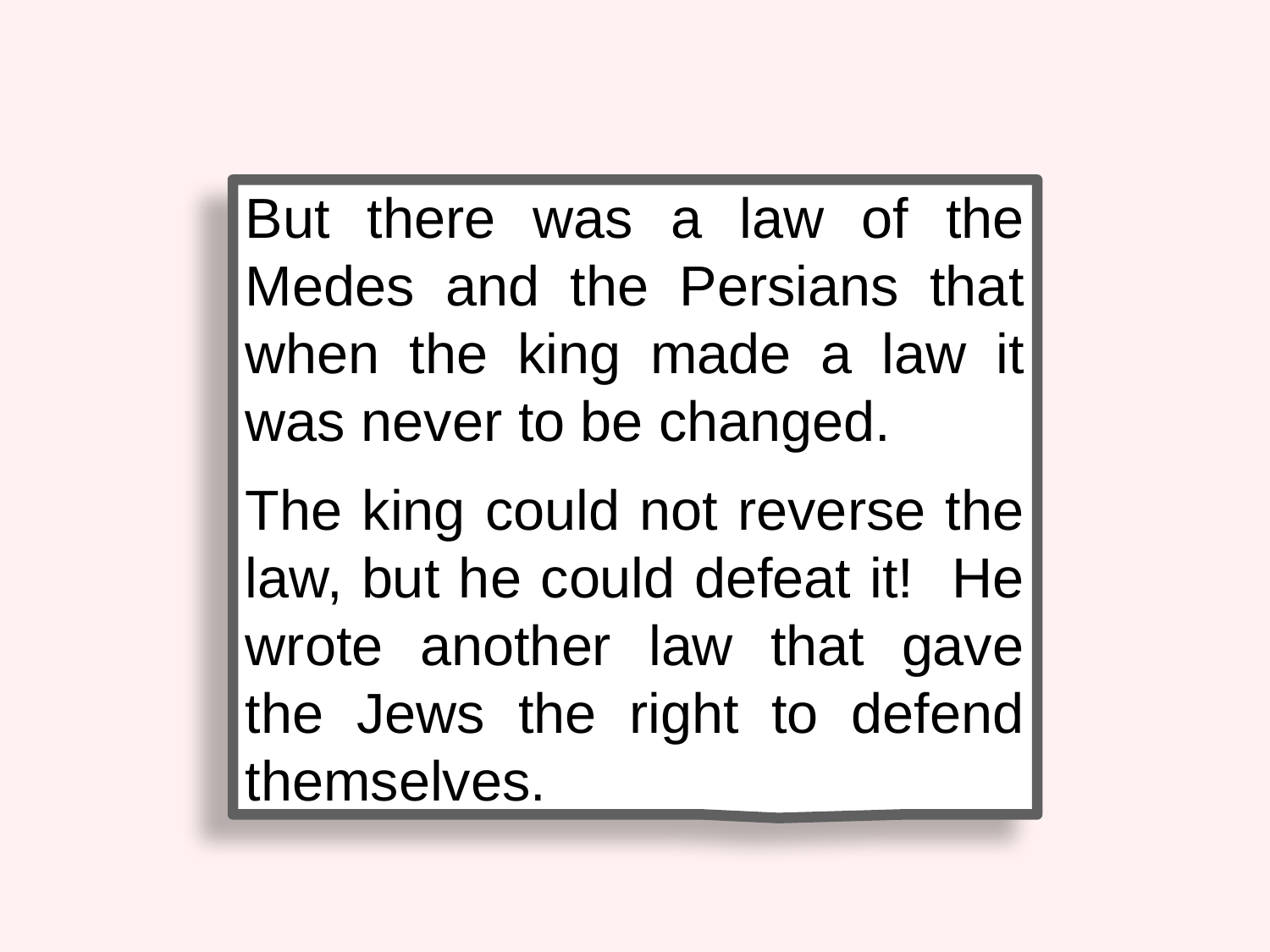

But there was a law of the Medes and the Persians that when the king made a law it was never to be changed.

The king could not reverse the law, but he could defeat it!  He wrote another law that gave the Jews the right to defend themselves.